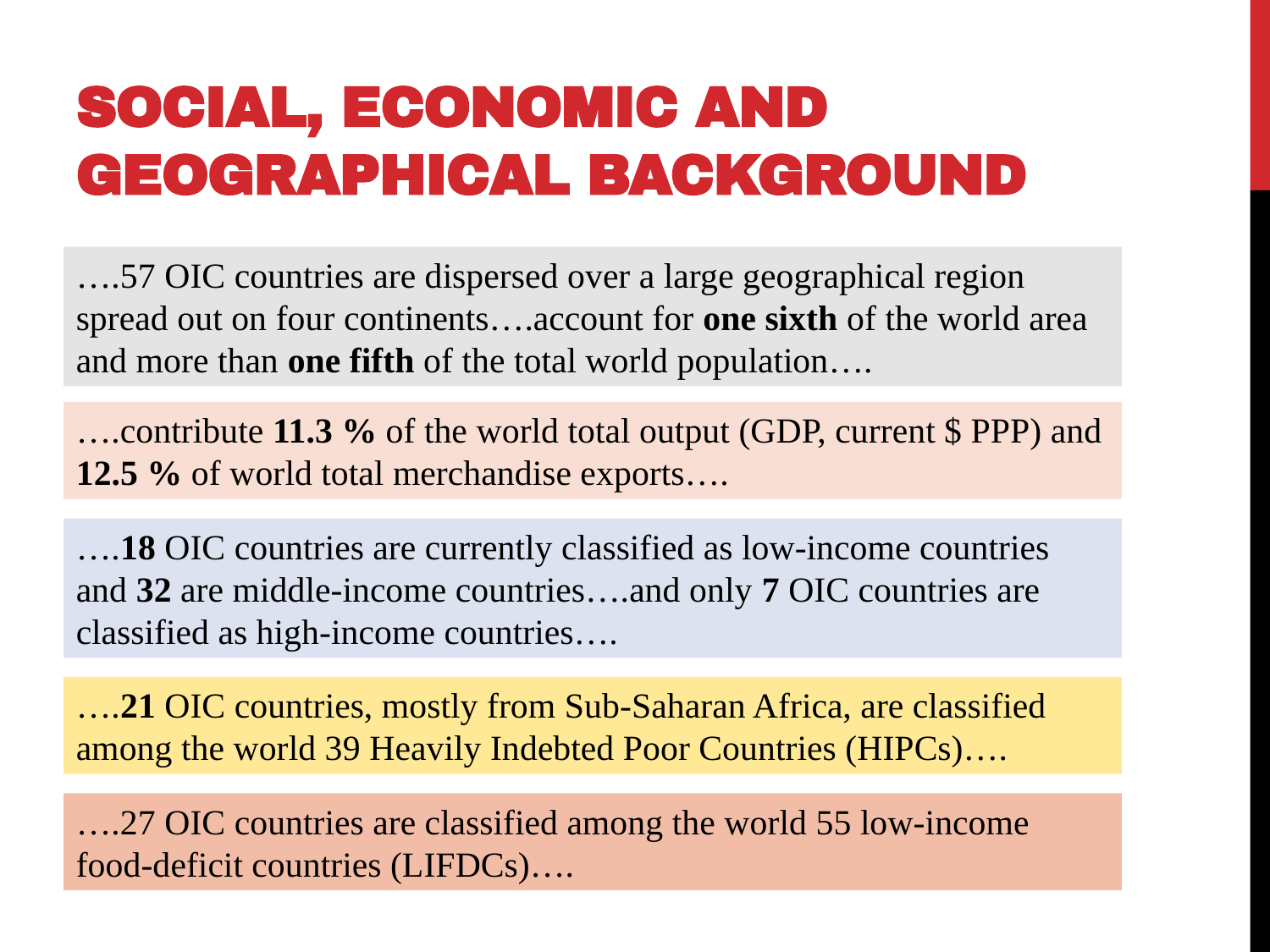

# Social, Economic and Geographical Background

….57 OIC countries are dispersed over a large geographical region spread out on four continents….account for one sixth of the world area and more than one fifth of the total world population….
….contribute 11.3 % of the world total output (GDP, current $ PPP) and 12.5 % of world total merchandise exports….
….18 OIC countries are currently classified as low-income countries and 32 are middle-income countries….and only 7 OIC countries are classified as high-income countries….
….21 OIC countries, mostly from Sub-Saharan Africa, are classified among the world 39 Heavily Indebted Poor Countries (HIPCs)….
….27 OIC countries are classified among the world 55 low-income food-deficit countries (LIFDCs)….